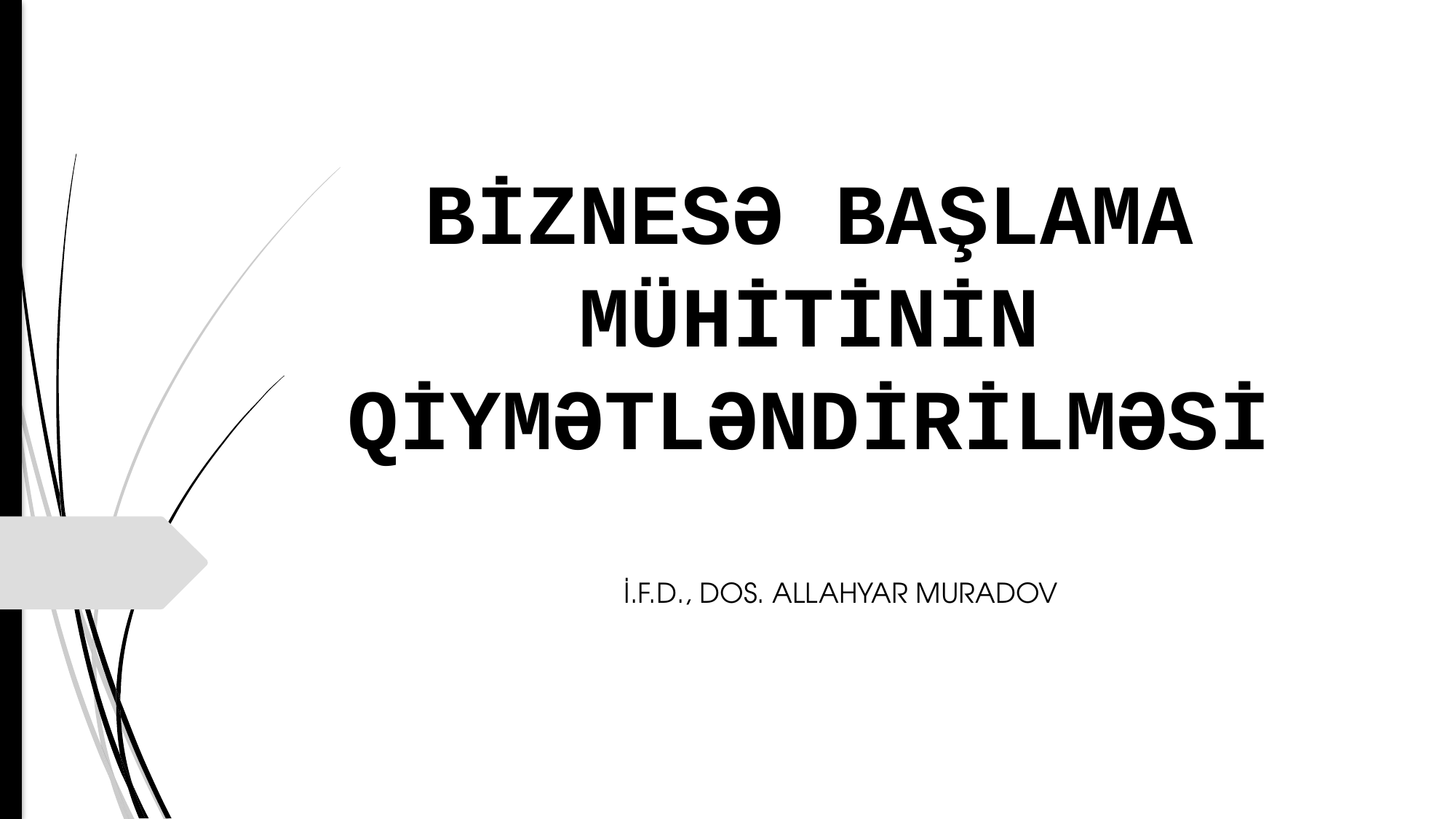

# BİZNESƏ BAŞLAMA MÜHİTİNİN QİYMƏTLƏNDİRİLMƏSİ
İ.F.D., DOS. ALLAHYAR MURADOV